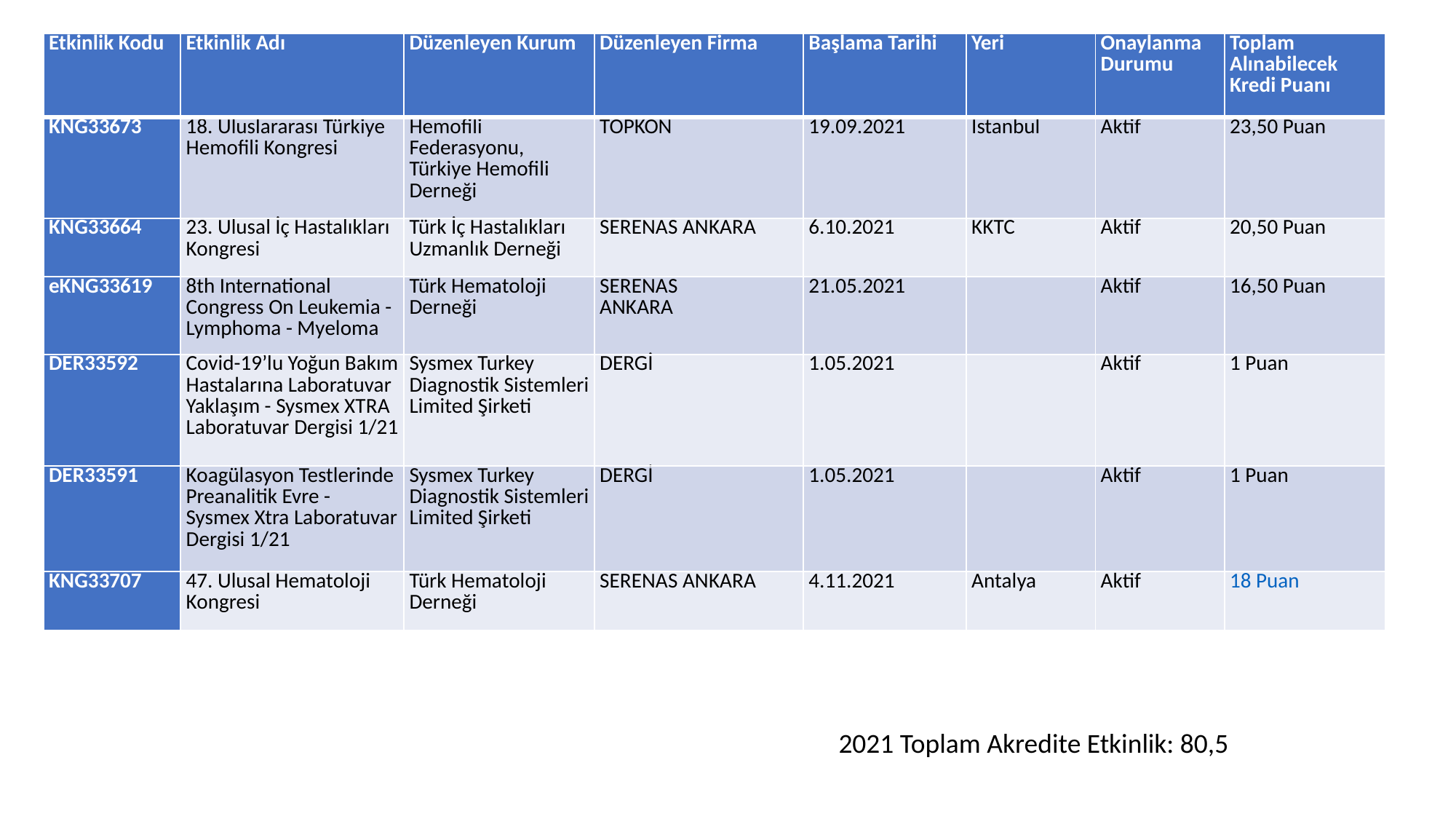

| Etkinlik Kodu | Etkinlik Adı | Düzenleyen Kurum | Düzenleyen Firma | Başlama Tarihi | Yeri | Onaylanma Durumu | Toplam Alınabilecek Kredi Puanı |
| --- | --- | --- | --- | --- | --- | --- | --- |
| KNG33673 | 18. Uluslararası Türkiye Hemofili Kongresi | Hemofili Federasyonu, Türkiye Hemofili Derneği | TOPKON | 19.09.2021 | İstanbul | Aktif | 23,50 Puan |
| KNG33664 | 23. Ulusal İç Hastalıkları Kongresi | Türk İç Hastalıkları Uzmanlık Derneği | SERENAS ANKARA | 6.10.2021 | KKTC | Aktif | 20,50 Puan |
| eKNG33619 | 8th International Congress On Leukemia - Lymphoma - Myeloma | Türk Hematoloji Derneği | SERENAS ANKARA | 21.05.2021 |  | Aktif | 16,50 Puan |
| DER33592 | Covid-19’lu Yoğun Bakım Hastalarına Laboratuvar Yaklaşım - Sysmex XTRA Laboratuvar Dergisi 1/21 | Sysmex Turkey Diagnostik Sistemleri Limited Şirketi | DERGİ | 1.05.2021 |  | Aktif | 1 Puan |
| DER33591 | Koagülasyon Testlerinde Preanalitik Evre - Sysmex Xtra Laboratuvar Dergisi 1/21 | Sysmex Turkey Diagnostik Sistemleri Limited Şirketi | DERGİ | 1.05.2021 |  | Aktif | 1 Puan |
| KNG33707 | 47. Ulusal Hematoloji Kongresi | Türk Hematoloji Derneği | SERENAS ANKARA | 4.11.2021 | Antalya | Aktif | 18 Puan |
2021 Toplam Akredite Etkinlik: 80,5